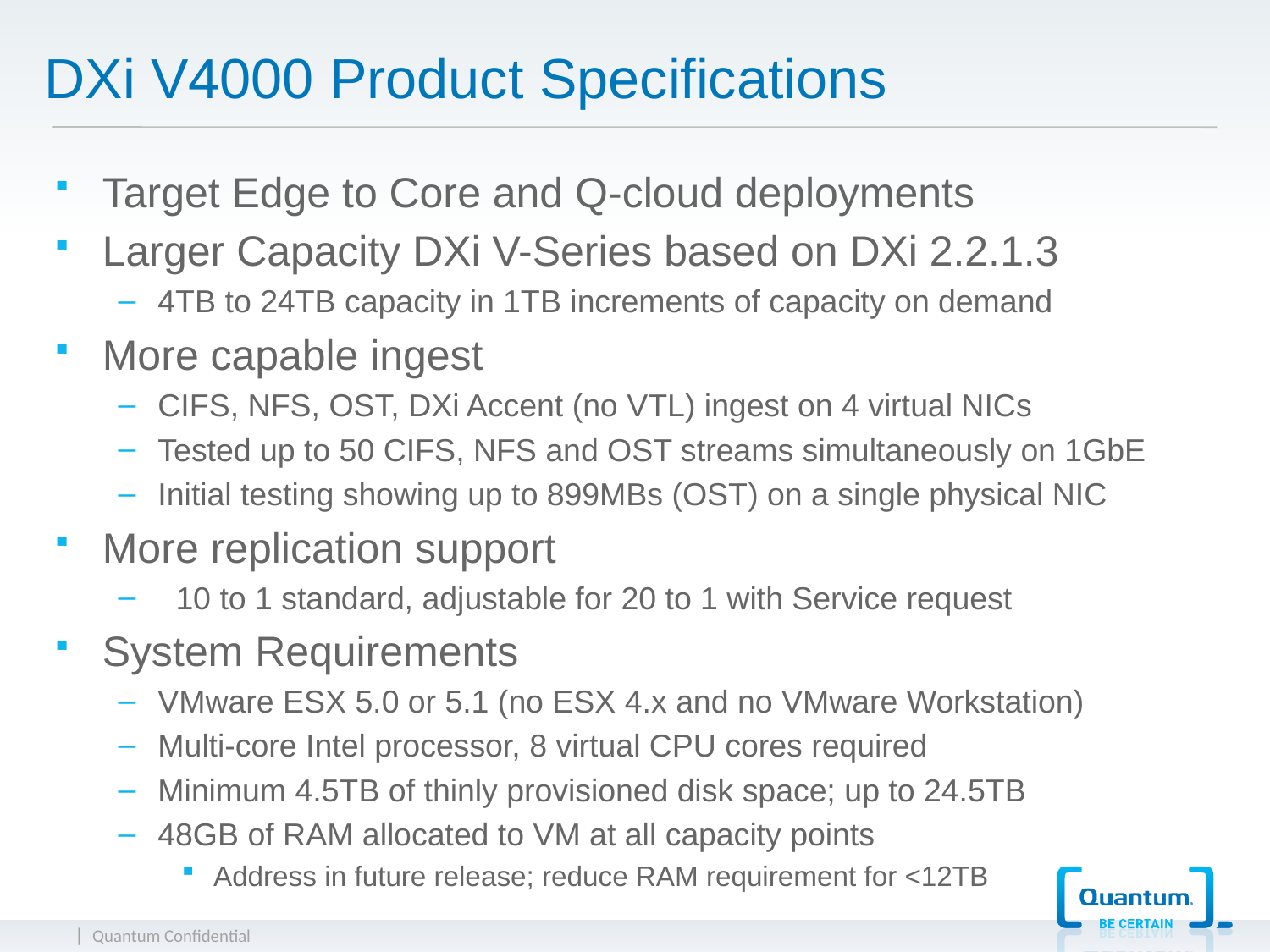

# DXi V4000 Product Specifications
Target Edge to Core and Q-cloud deployments
Larger Capacity DXi V-Series based on DXi 2.2.1.3
4TB to 24TB capacity in 1TB increments of capacity on demand
More capable ingest
CIFS, NFS, OST, DXi Accent (no VTL) ingest on 4 virtual NICs
Tested up to 50 CIFS, NFS and OST streams simultaneously on 1GbE
Initial testing showing up to 899MBs (OST) on a single physical NIC
More replication support
  10 to 1 standard, adjustable for 20 to 1 with Service request
System Requirements
VMware ESX 5.0 or 5.1 (no ESX 4.x and no VMware Workstation)
Multi-core Intel processor, 8 virtual CPU cores required
Minimum 4.5TB of thinly provisioned disk space; up to 24.5TB
48GB of RAM allocated to VM at all capacity points
Address in future release; reduce RAM requirement for <12TB